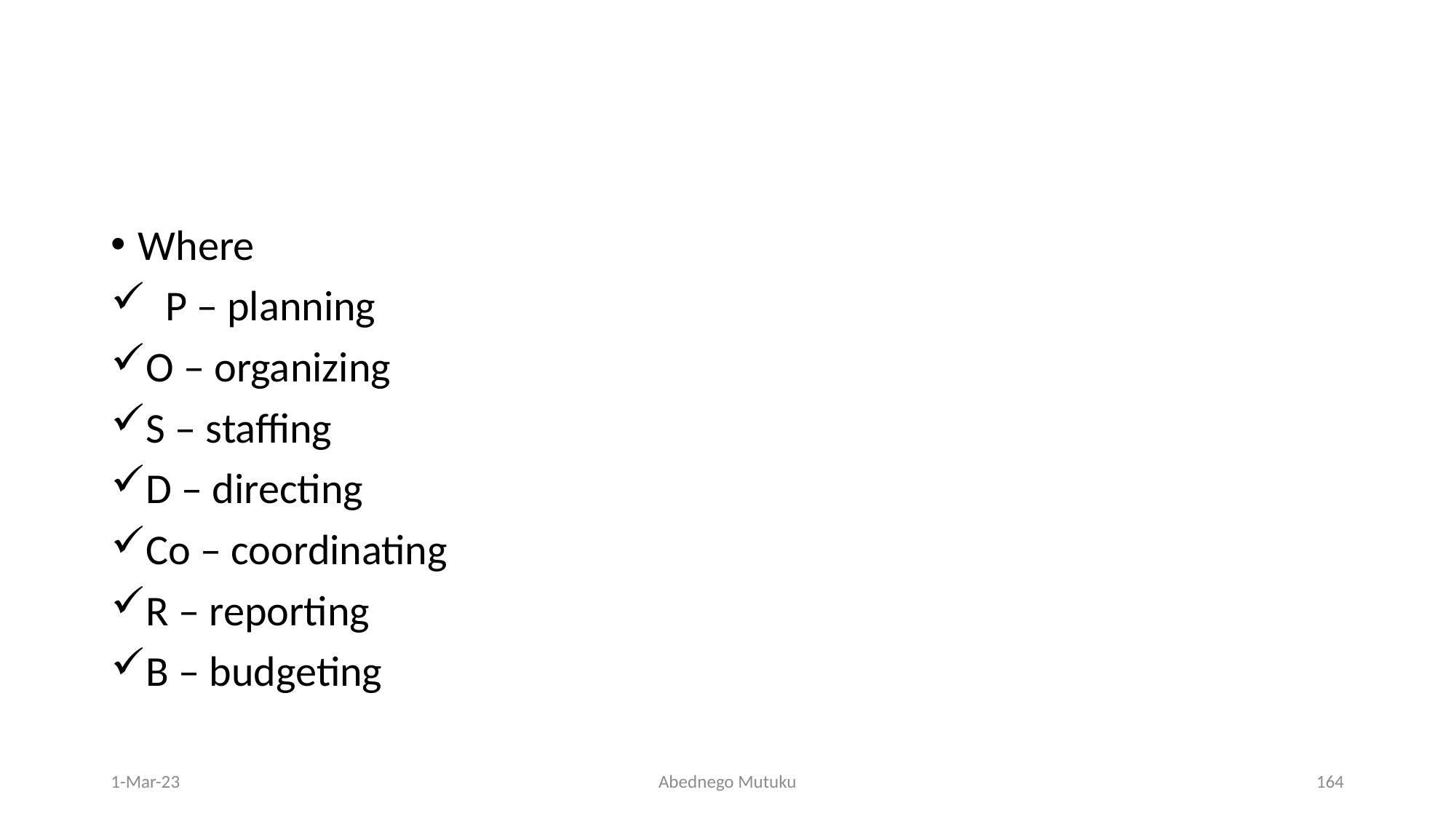

#
Where
  P – planning
O – organizing
S – staffing
D – directing
Co – coordinating
R – reporting
B – budgeting

1-Mar-23
Abednego Mutuku
164